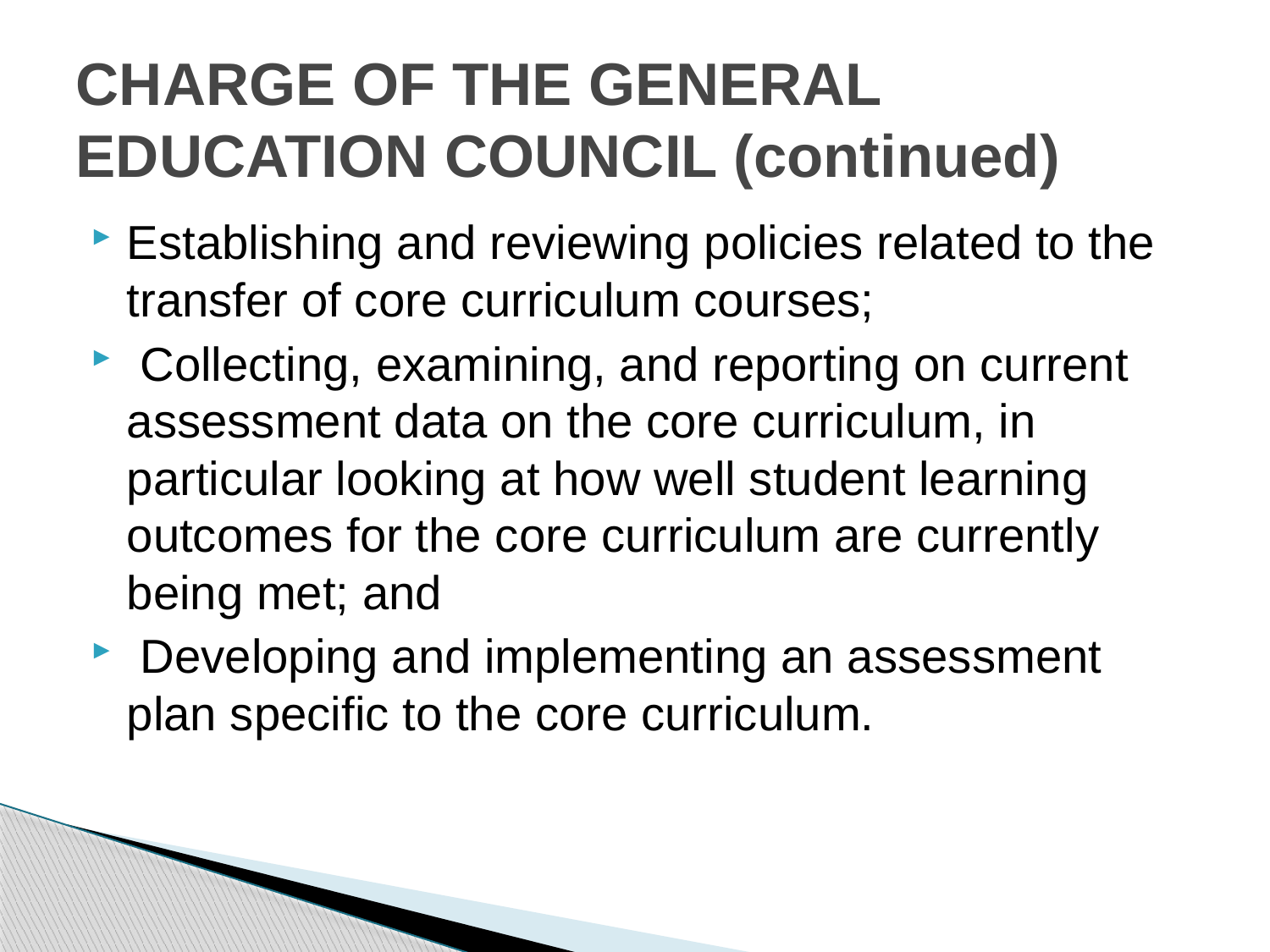

# CHARGE OF THE GENERAL EDUCATION COUNCIL (continued)
Establishing and reviewing policies related to the transfer of core curriculum courses;
 Collecting, examining, and reporting on current assessment data on the core curriculum, in particular looking at how well student learning outcomes for the core curriculum are currently being met; and
 Developing and implementing an assessment plan specific to the core curriculum.